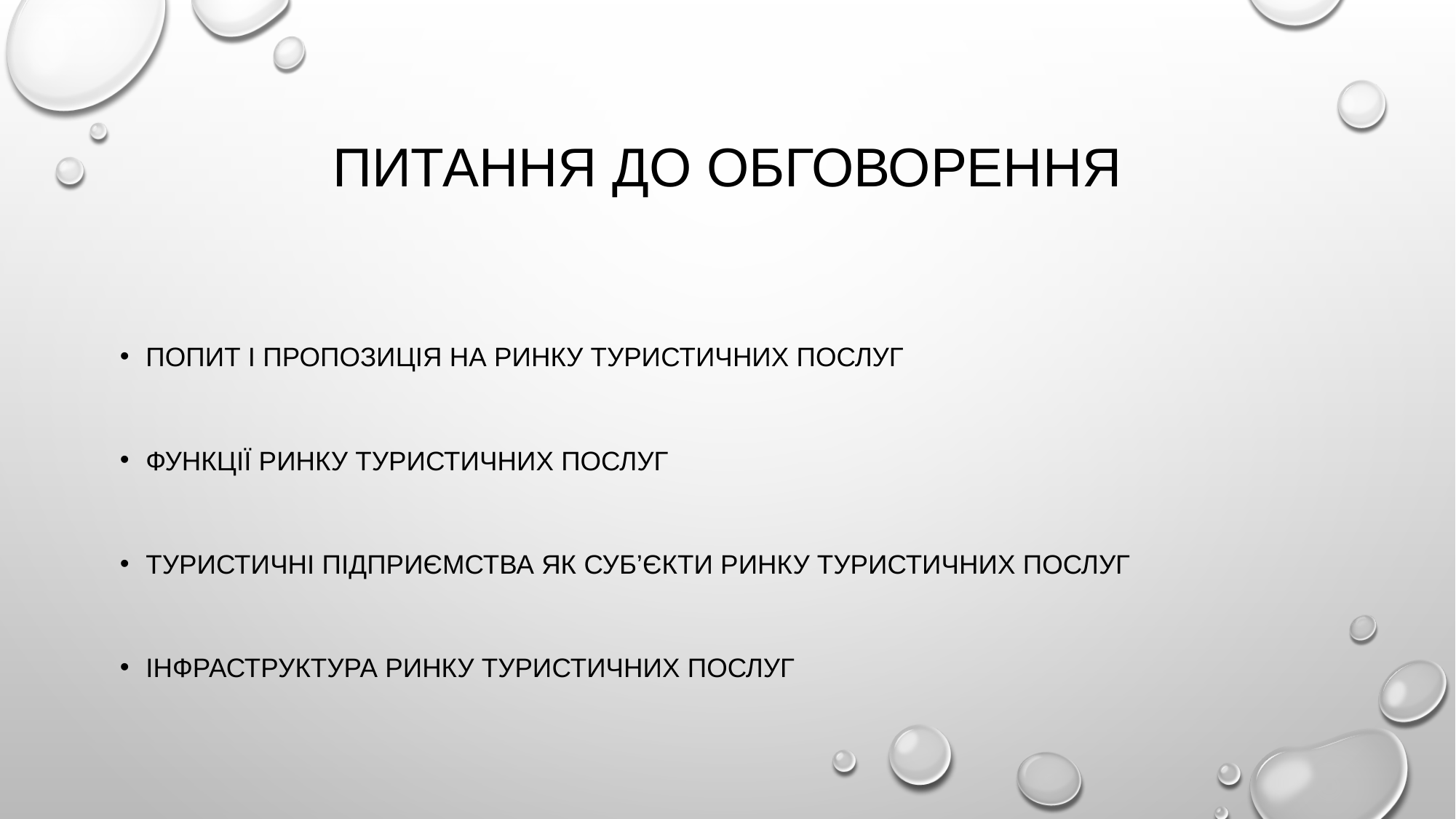

# ПИТАННЯ ДО ОБГОВОРЕННЯ

ПОПИТ І ПРОПОЗИЦІЯ НА РИНКУ ТУРИСТИЧНИХ ПОСЛУГ

ФУНКЦІЇ РИНКУ ТУРИСТИЧНИХ ПОСЛУГ

ТУРИСТИЧНІ ПІДПРИЄМСТВА ЯК СУБ’ЄКТИ РИНКУ ТУРИСТИЧНИХ ПОСЛУГ

ІНФРАСТРУКТУРА РИНКУ ТУРИСТИЧНИХ ПОСЛУГ